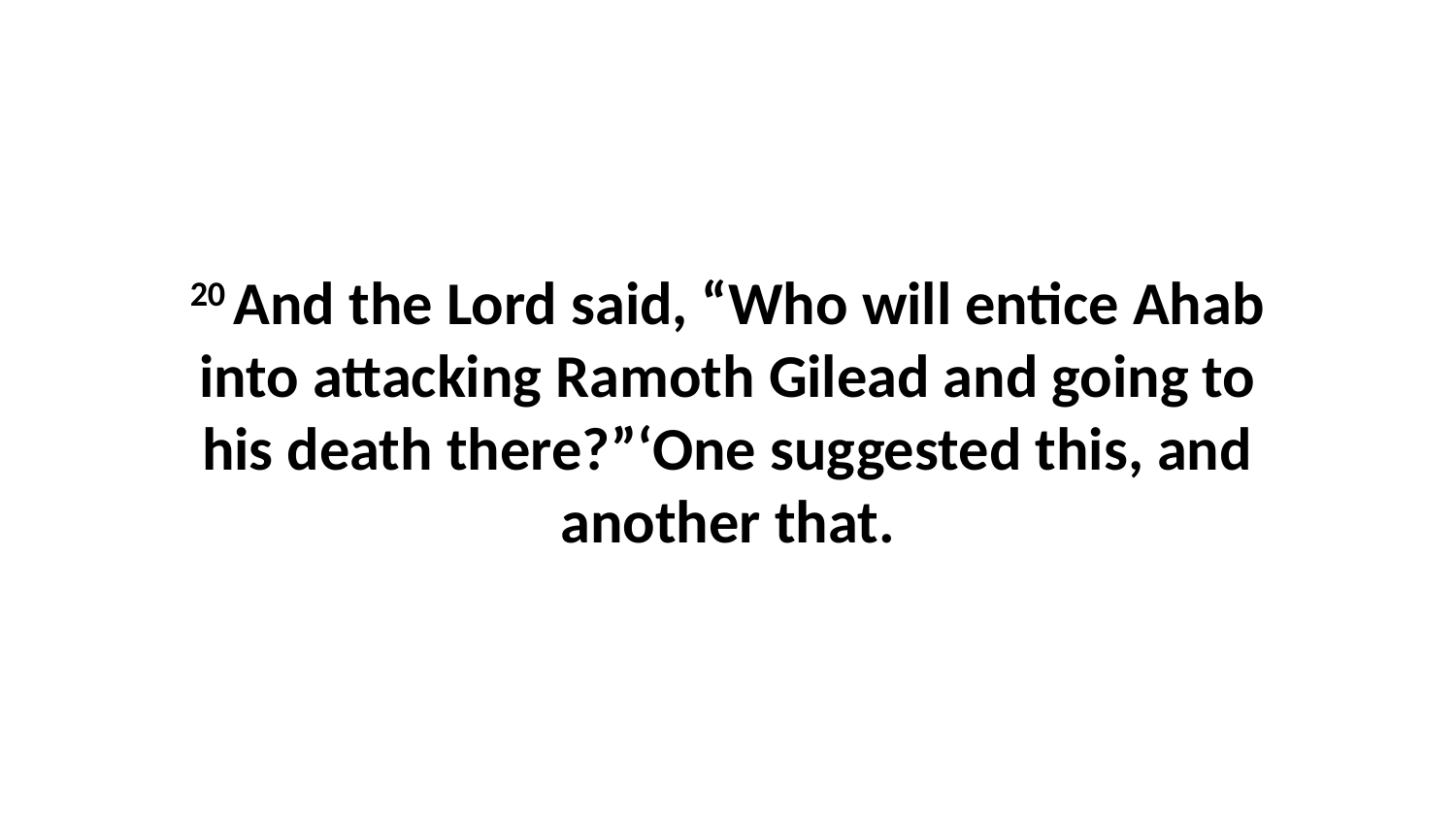

20 And the Lord said, “Who will entice Ahab into attacking Ramoth Gilead and going to his death there?”‘One suggested this, and another that.